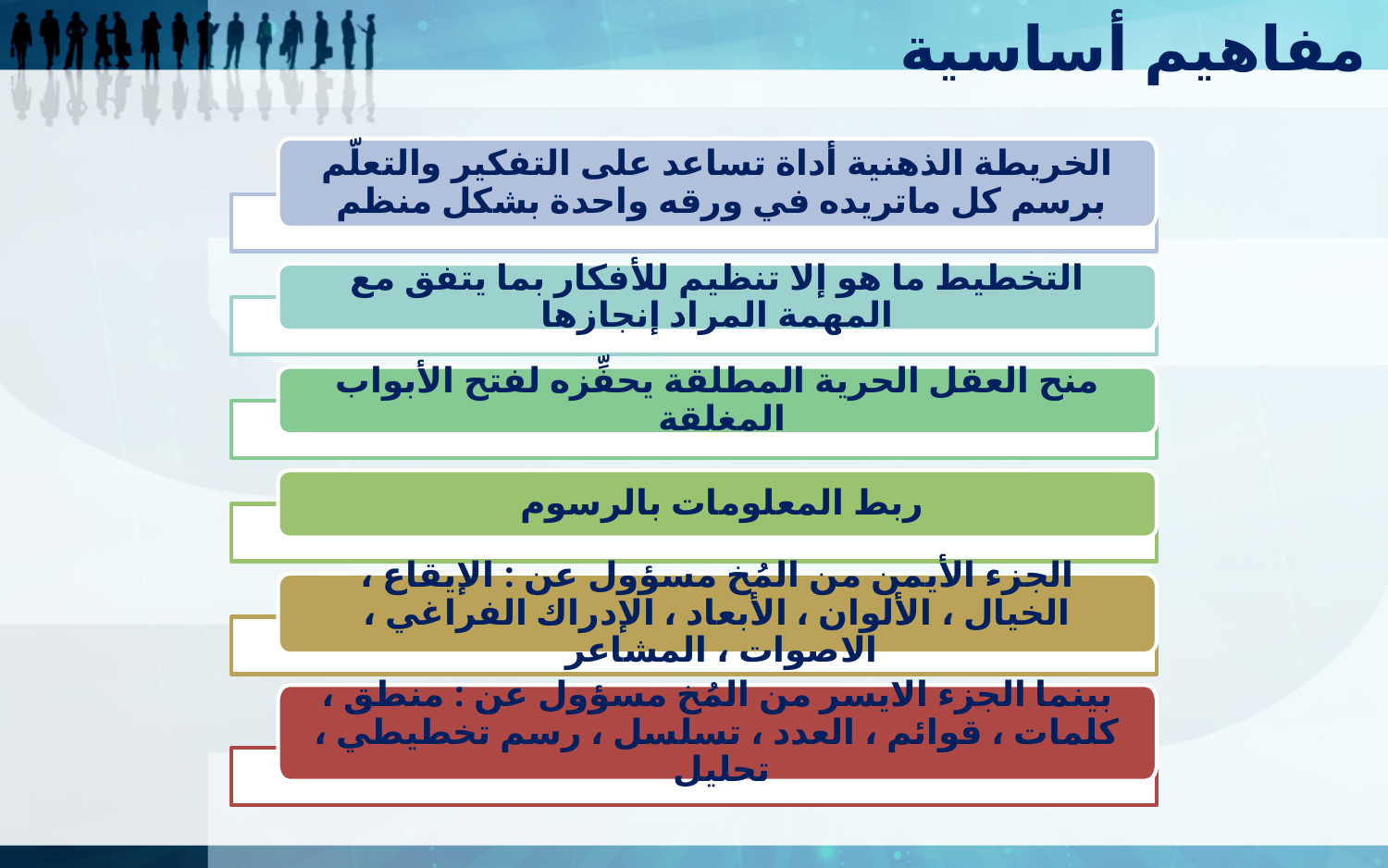

مفاهيم أساسية
الخريطة الذهنية أداة تساعد على التفكير والتعلّم برسم كل ماتريده في ورقه واحدة بشكل منظم

التخطيط ما هو إلا تنظيم للأفكار بما يتفق مع المهمة المراد إنجازها

منح العقل الحرية المطلقة يحفِّزه لفتح الأبواب المغلقة

ربط المعلومات بالرسوم

الجزء الأيمن من المُخ مسؤول عن : الإيقاع ، الخيال ، الألوان ، الأبعاد ، الإدراك الفراغي ، الاصوات ، المشاعر

بينما الجزء الايسر من المُخ مسؤول عن : منطق ، كلمات ، قوائم ، العدد ، تسلسل ، رسم تخطيطي ، تحليل